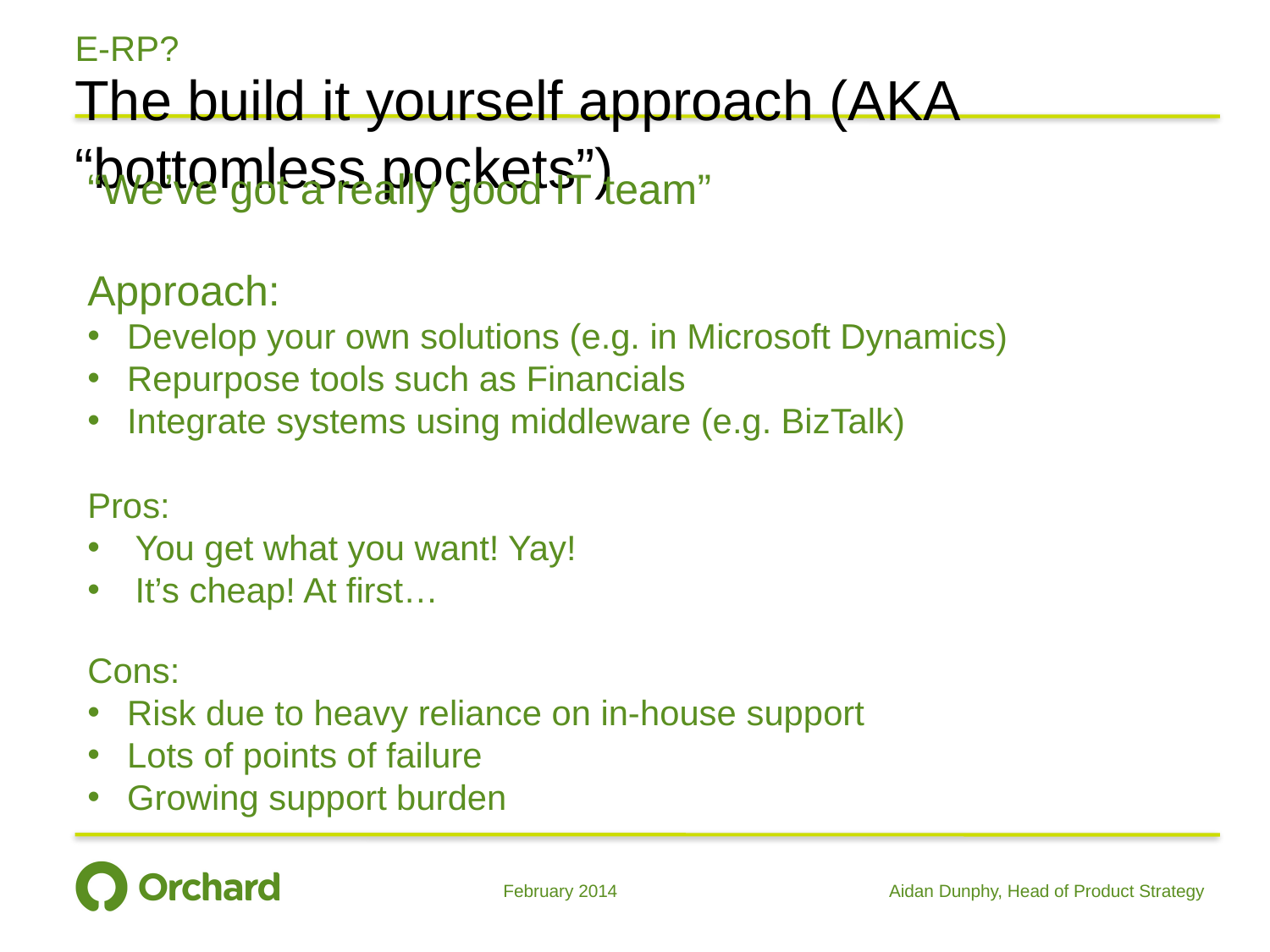

# E-RP?
The build it yourself approach (AKA “bottomless pockets”)

“We’ve got a really good IT team”

Approach:
Develop your own solutions (e.g. in Microsoft Dynamics)
Repurpose tools such as Financials
Integrate systems using middleware (e.g. BizTalk)

Pros:
You get what you want! Yay!
It’s cheap! At first…

Cons:
Risk due to heavy reliance on in-house support
Lots of points of failure
Growing support burden
February 2014
Aidan Dunphy, Head of Product Strategy